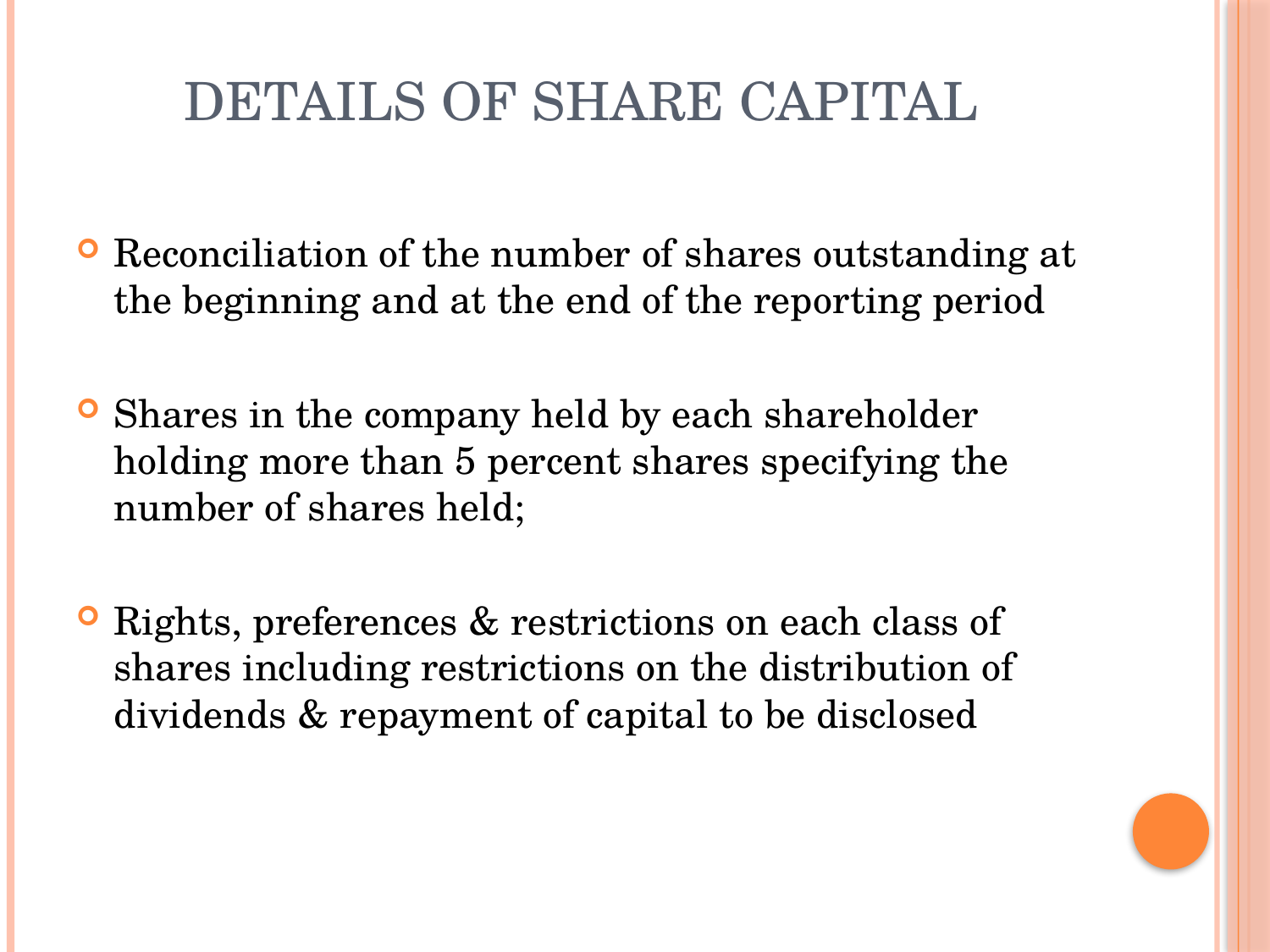

# DETAILS OF SHARE CAPITAL
Reconciliation of the number of shares outstanding at the beginning and at the end of the reporting period

Shares in the company held by each shareholder holding more than 5 percent shares specifying the number of shares held;

Rights, preferences & restrictions on each class of shares including restrictions on the distribution of dividends & repayment of capital to be disclosed